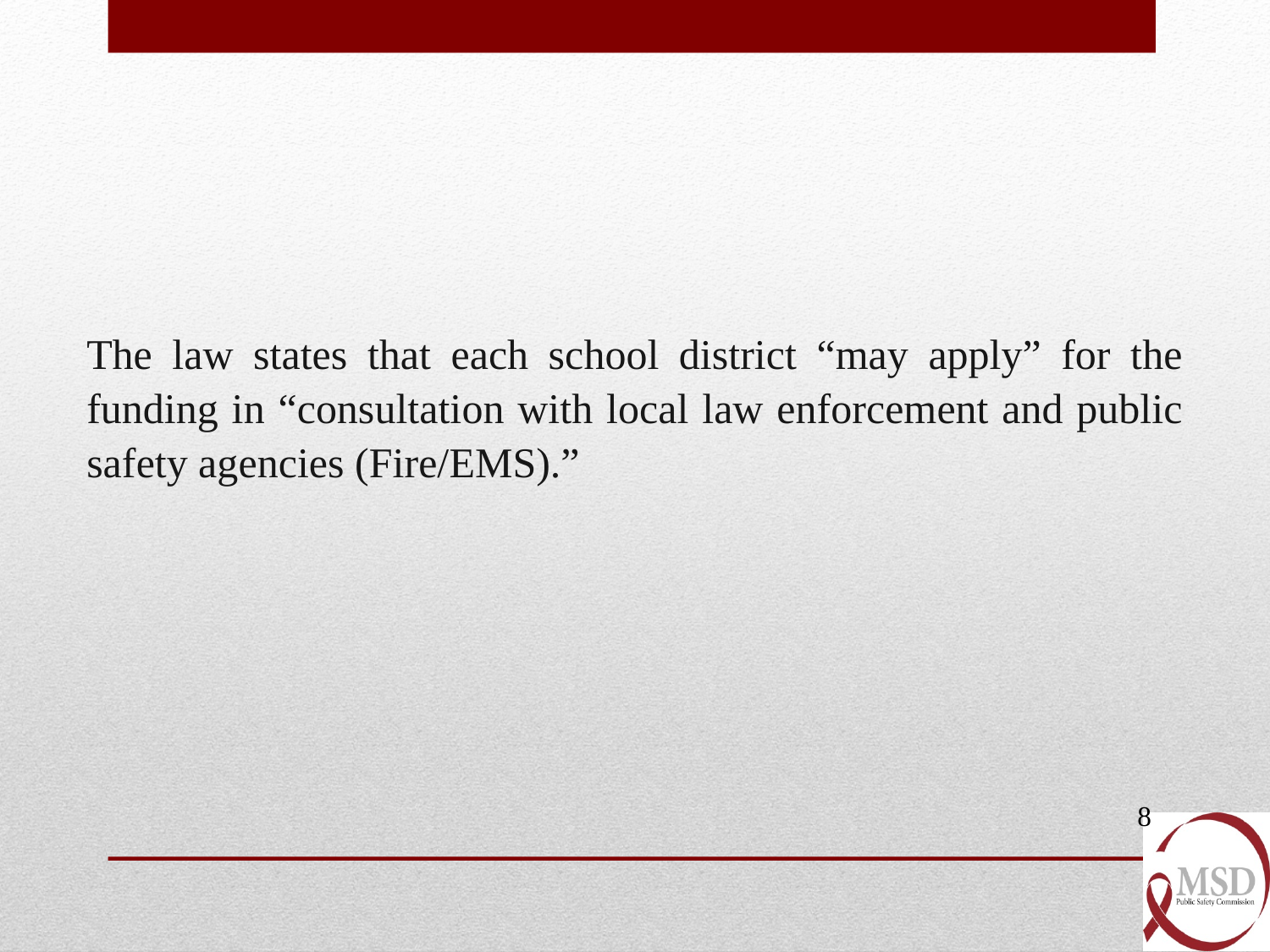

The law states that each school district “may apply” for the funding in “consultation with local law enforcement and public safety agencies (Fire/EMS).”
8